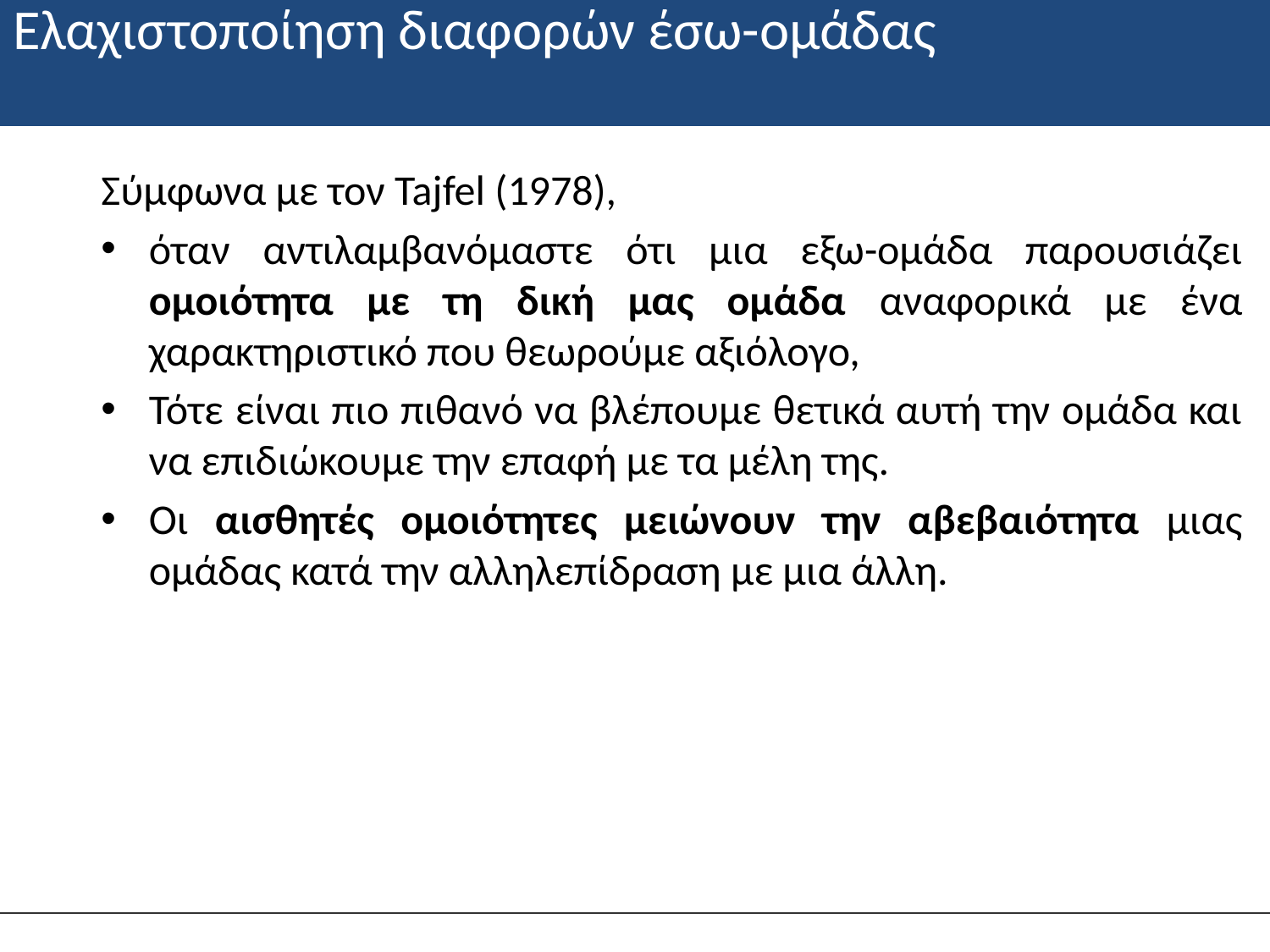

# Ελαχιστοποίηση διαφορών έσω-ομάδας
Σύμφωνα με τον Tajfel (1978),
όταν αντιλαμβανόμαστε ότι μια εξω-ομάδα παρουσιάζει ομοιότητα με τη δική μας ομάδα αναφορικά με ένα χαρακτηριστικό που θεωρούμε αξιόλογο,
Τότε είναι πιο πιθανό να βλέπουμε θετικά αυτή την ομάδα και να επιδιώκουμε την επαφή με τα μέλη της.
Οι αισθητές ομοιότητες μειώνουν την αβεβαιότητα μιας ομάδας κατά την αλληλεπίδραση με μια άλλη.